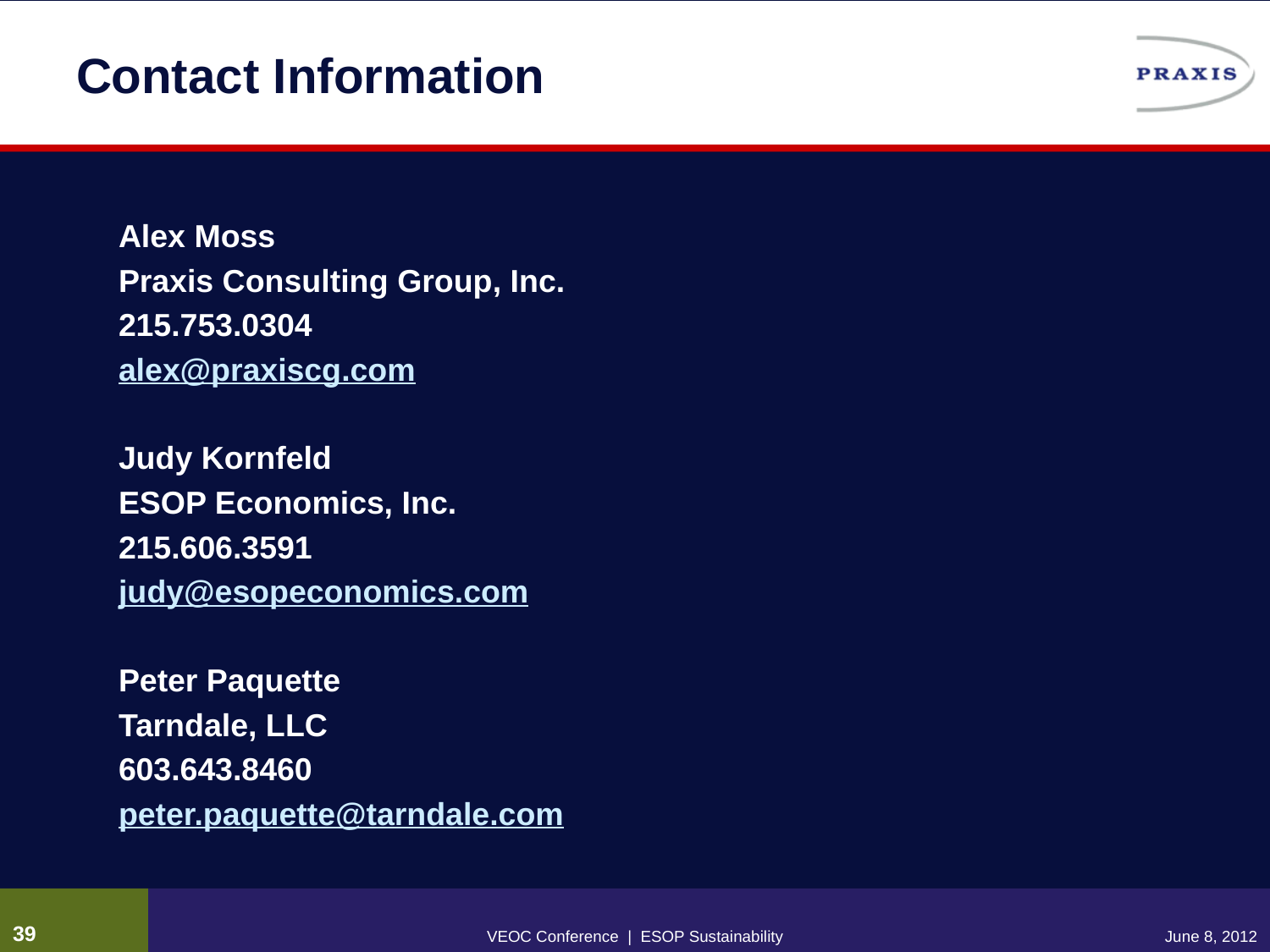

# Contact Information
Alex Moss
Praxis Consulting Group, Inc.
215.753.0304
alex@praxiscg.com

Judy Kornfeld
ESOP Economics, Inc.
215.606.3591
judy@esopeconomics.com

Peter Paquette
Tarndale, LLC
603.643.8460
peter.paquette@tarndale.com
39
VEOC Conference  |  ESOP Sustainability
June 8, 2012